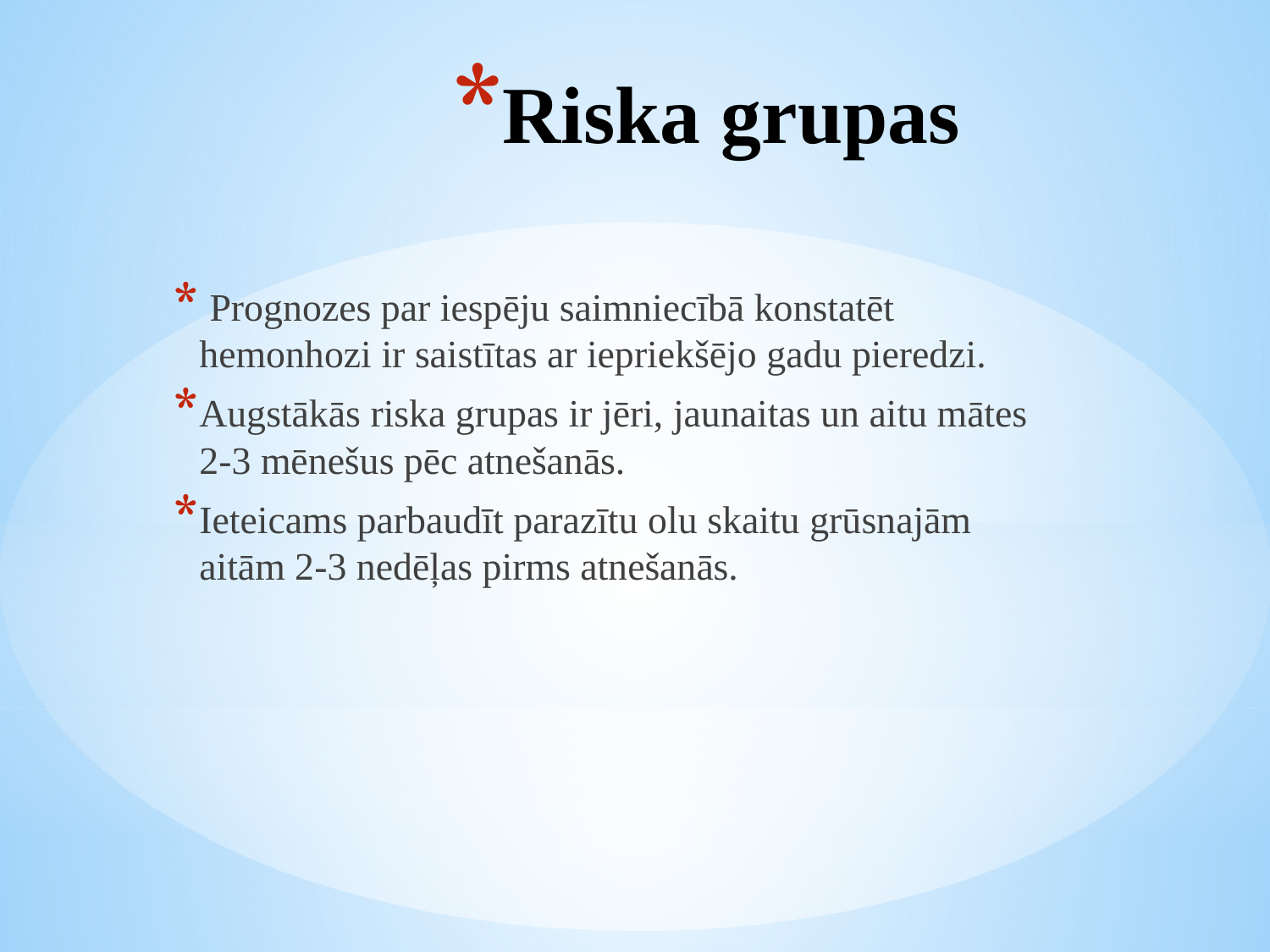

# Riska grupas
 Prognozes par iespēju saimniecībā konstatēt hemonhozi ir saistītas ar iepriekšējo gadu pieredzi.
Augstākās riska grupas ir jēri, jaunaitas un aitu mātes 2-3 mēnešus pēc atnešanās.
Ieteicams parbaudīt parazītu olu skaitu grūsnajām aitām 2-3 nedēļas pirms atnešanās.